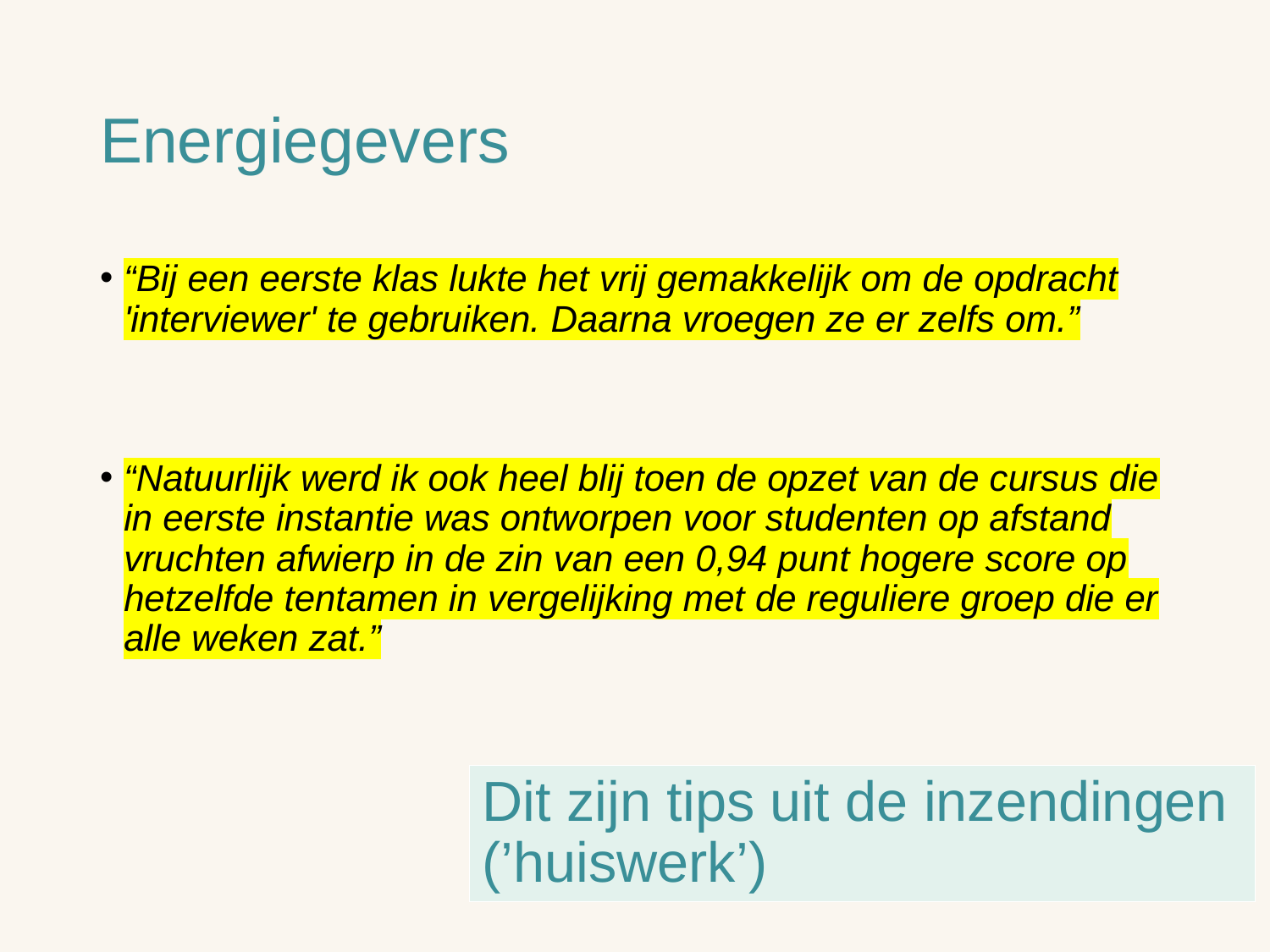

# Energiegevers
“Bij een eerste klas lukte het vrij gemakkelijk om de opdracht 'interviewer' te gebruiken. Daarna vroegen ze er zelfs om.”

“Natuurlijk werd ik ook heel blij toen de opzet van de cursus die in eerste instantie was ontworpen voor studenten op afstand vruchten afwierp in de zin van een 0,94 punt hogere score op hetzelfde tentamen in vergelijking met de reguliere groep die er alle weken zat.”
Dit zijn tips uit de inzendingen (’huiswerk’)